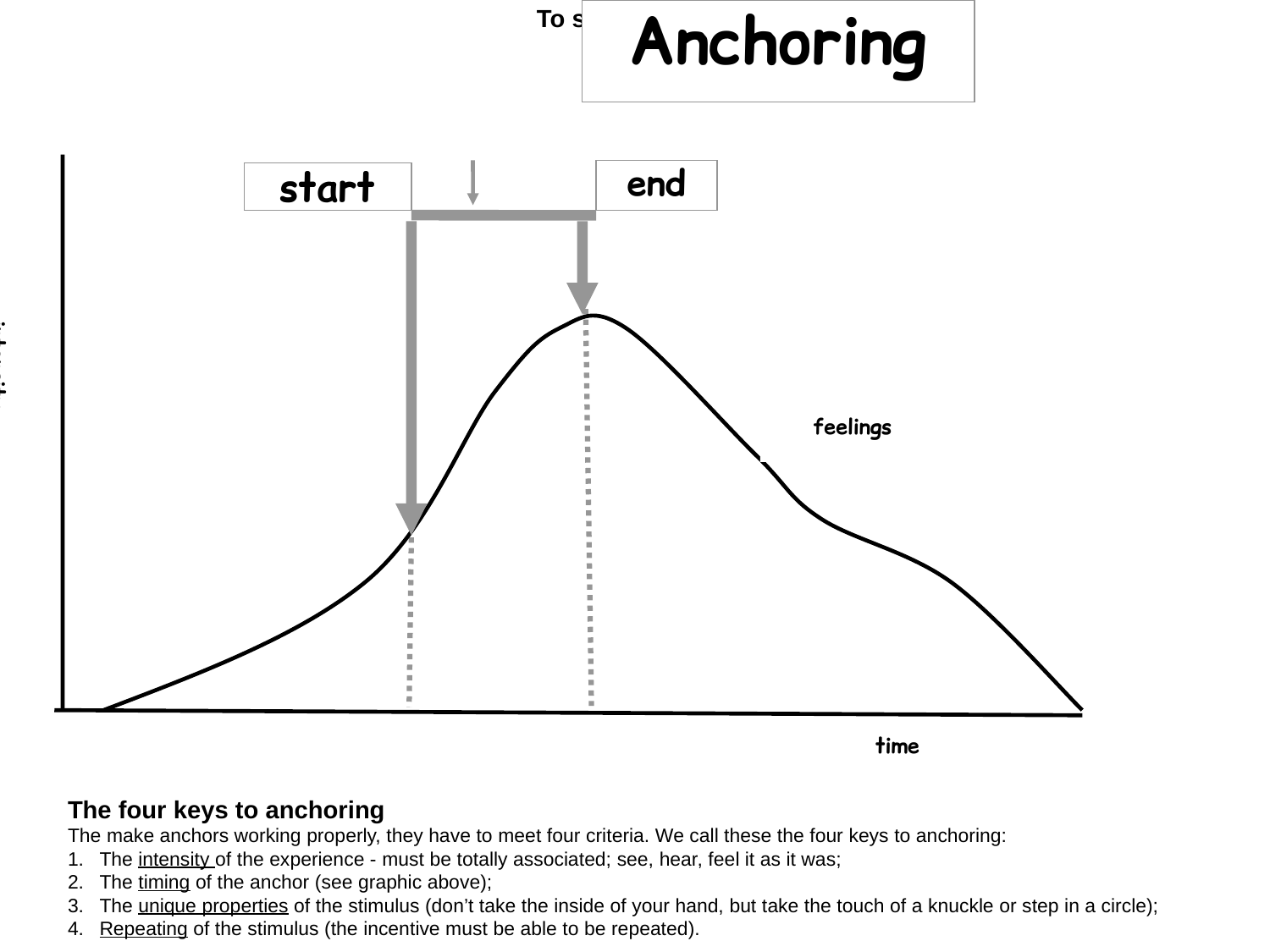

To set an anchor

Anchoring

end
start

intensity

feelings

time

The four keys to anchoring
The make anchors working properly, they have to meet four criteria. We call these the four keys to anchoring:
The intensity of the experience - must be totally associated; see, hear, feel it as it was;
The timing of the anchor (see graphic above);
The unique properties of the stimulus (don’t take the inside of your hand, but take the touch of a knuckle or step in a circle);
Repeating of the stimulus (the incentive must be able to be repeated).